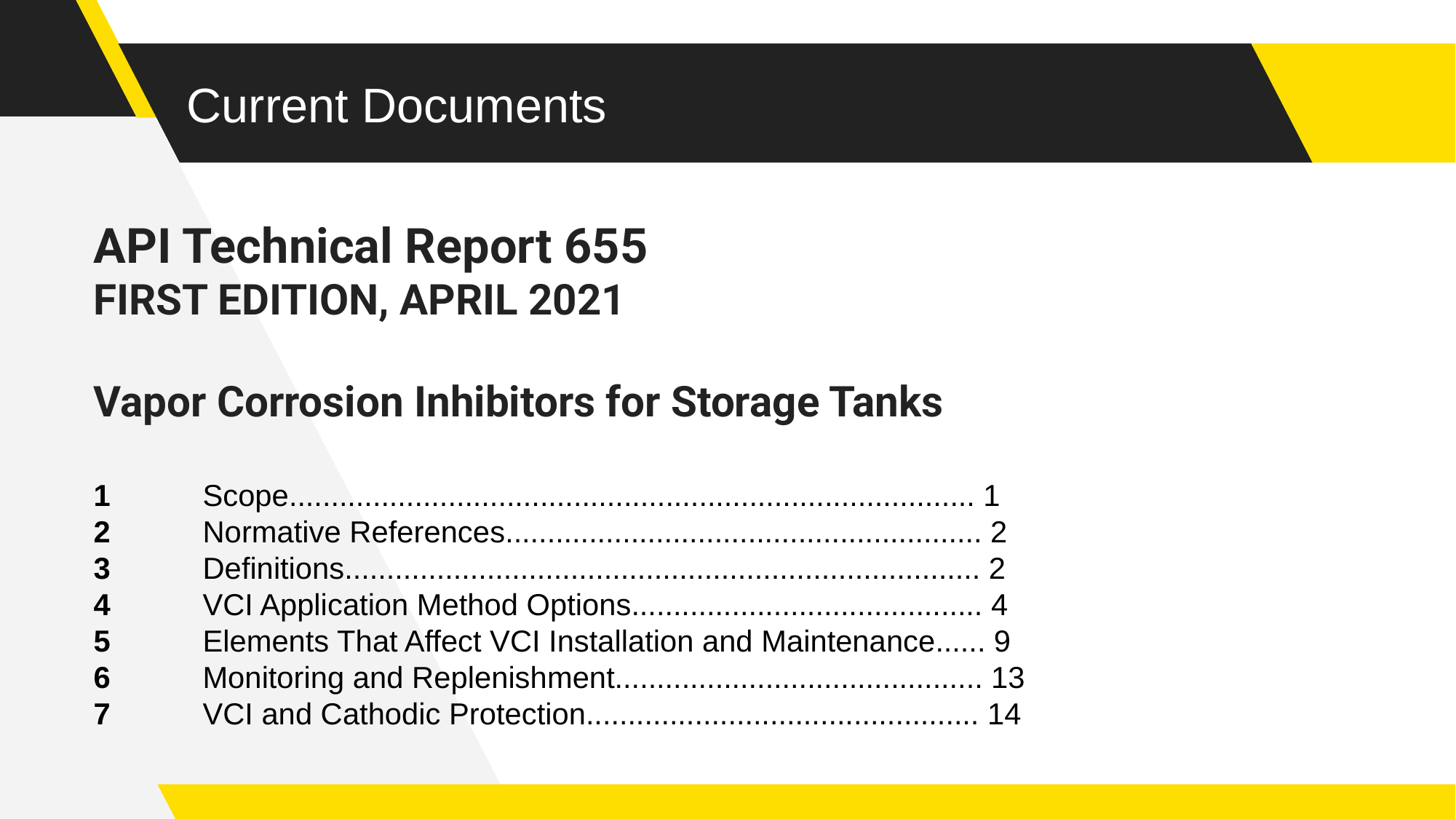

# Current Documents
API Technical Report 655
FIRST EDITION, APRIL 2021

Vapor Corrosion Inhibitors for Storage Tanks
1 	Scope.................................................................................. 1
2 	Normative References......................................................... 2
3 	Definitions............................................................................ 2
4 	VCI Application Method Options.......................................... 4
5 	Elements That Affect VCI Installation and Maintenance...... 9
6 	Monitoring and Replenishment............................................ 13
7 	VCI and Cathodic Protection............................................... 14